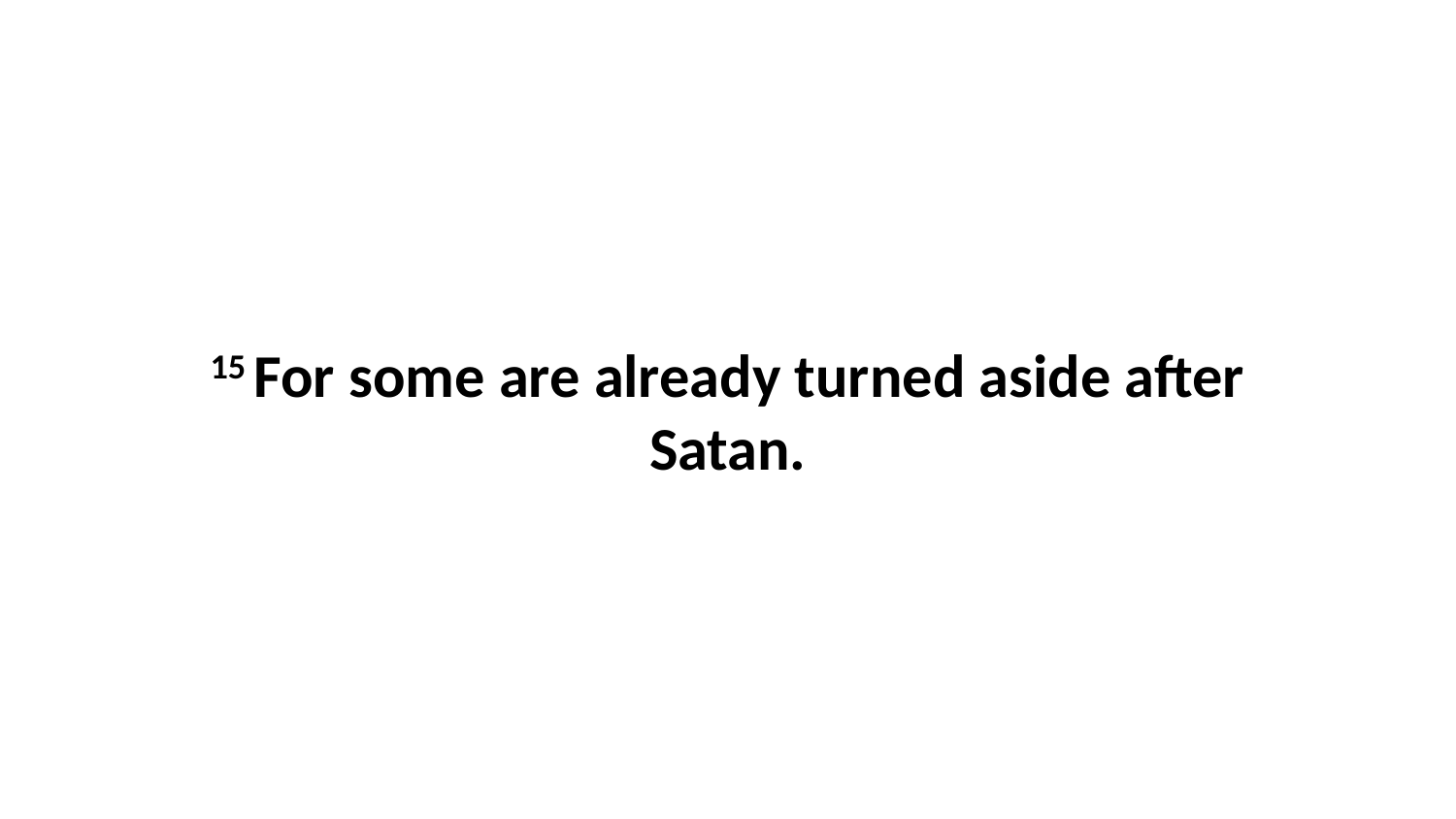

15 For some are already turned aside after Satan.